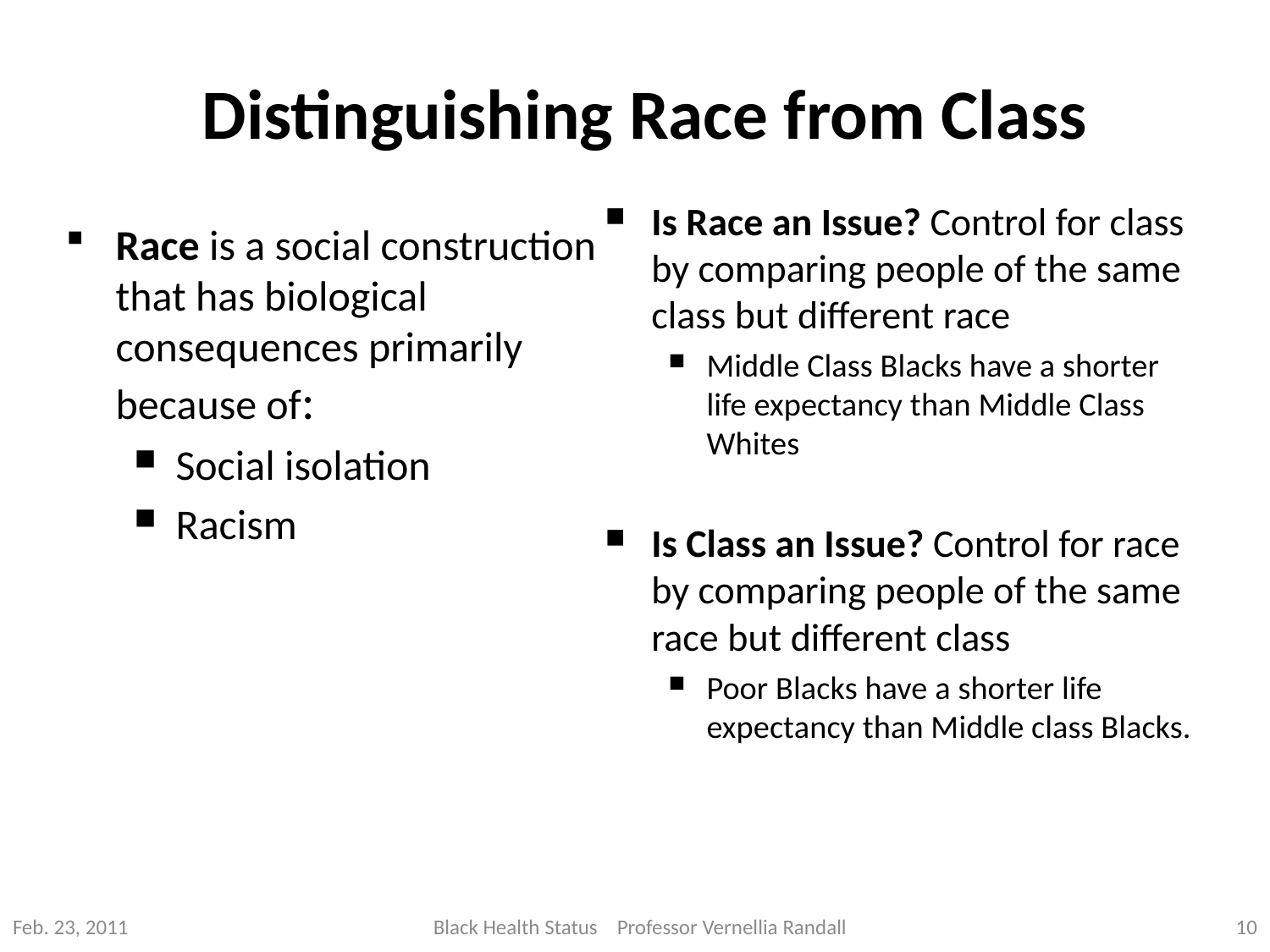

# Distinguishing Race from Class
Is Race an Issue? Control for class by comparing people of the same class but different race
Middle Class Blacks have a shorter life expectancy than Middle Class Whites

Is Class an Issue? Control for race by comparing people of the same race but different class
Poor Blacks have a shorter life expectancy than Middle class Blacks.
Race is a social construction that has biological consequences primarily because of:
Social isolation
Racism
Feb. 23, 2011
Black Health Status    Professor Vernellia Randall
10